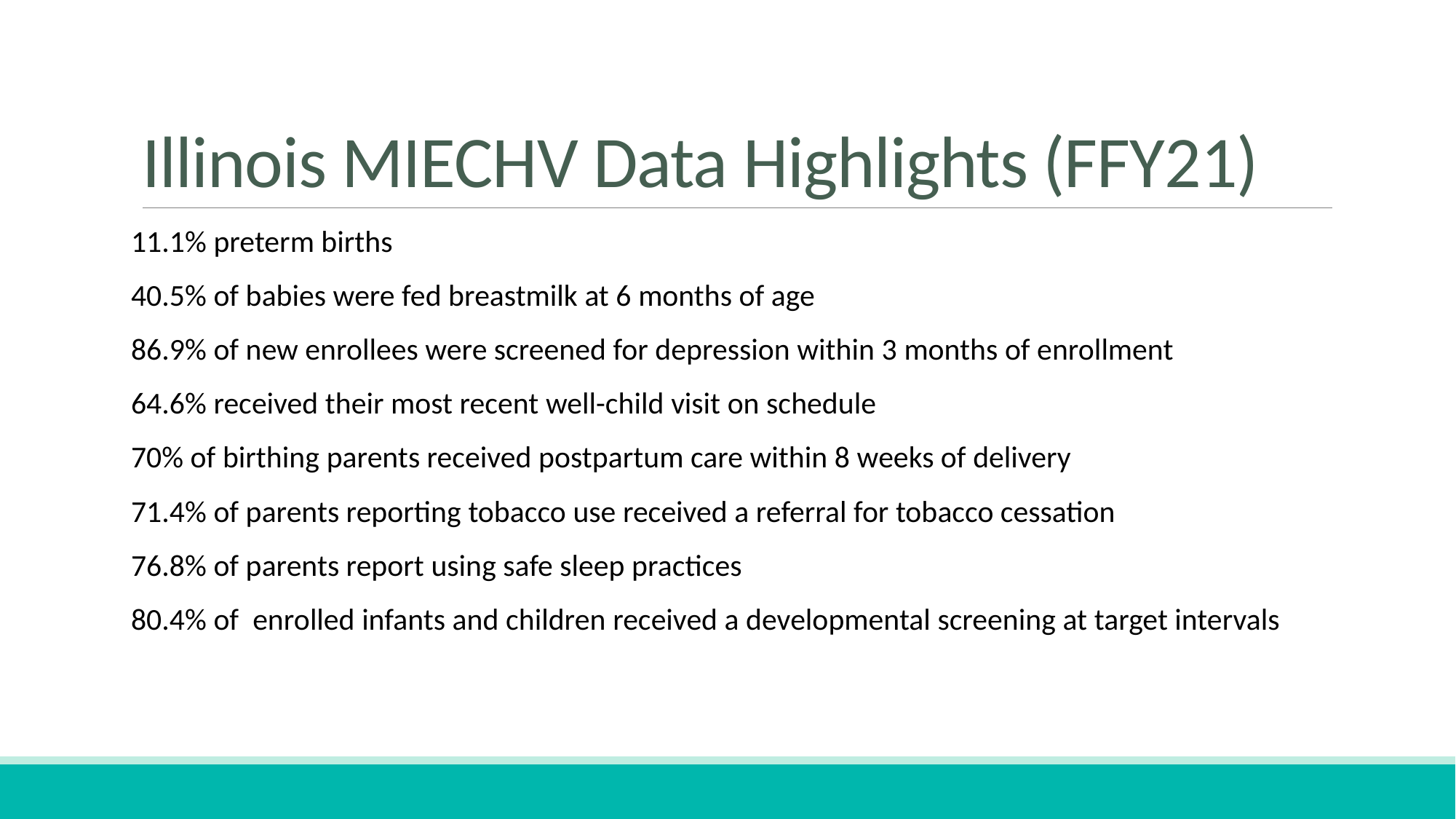

# Illinois MIECHV Data Highlights (FFY21)
11.1% preterm births
40.5% of babies were fed breastmilk at 6 months of age
86.9% of new enrollees were screened for depression within 3 months of enrollment
64.6% received their most recent well-child visit on schedule
70% of birthing parents received postpartum care within 8 weeks of delivery
71.4% of parents reporting tobacco use received a referral for tobacco cessation
76.8% of parents report using safe sleep practices
80.4% of  enrolled infants and children received a developmental screening at target intervals